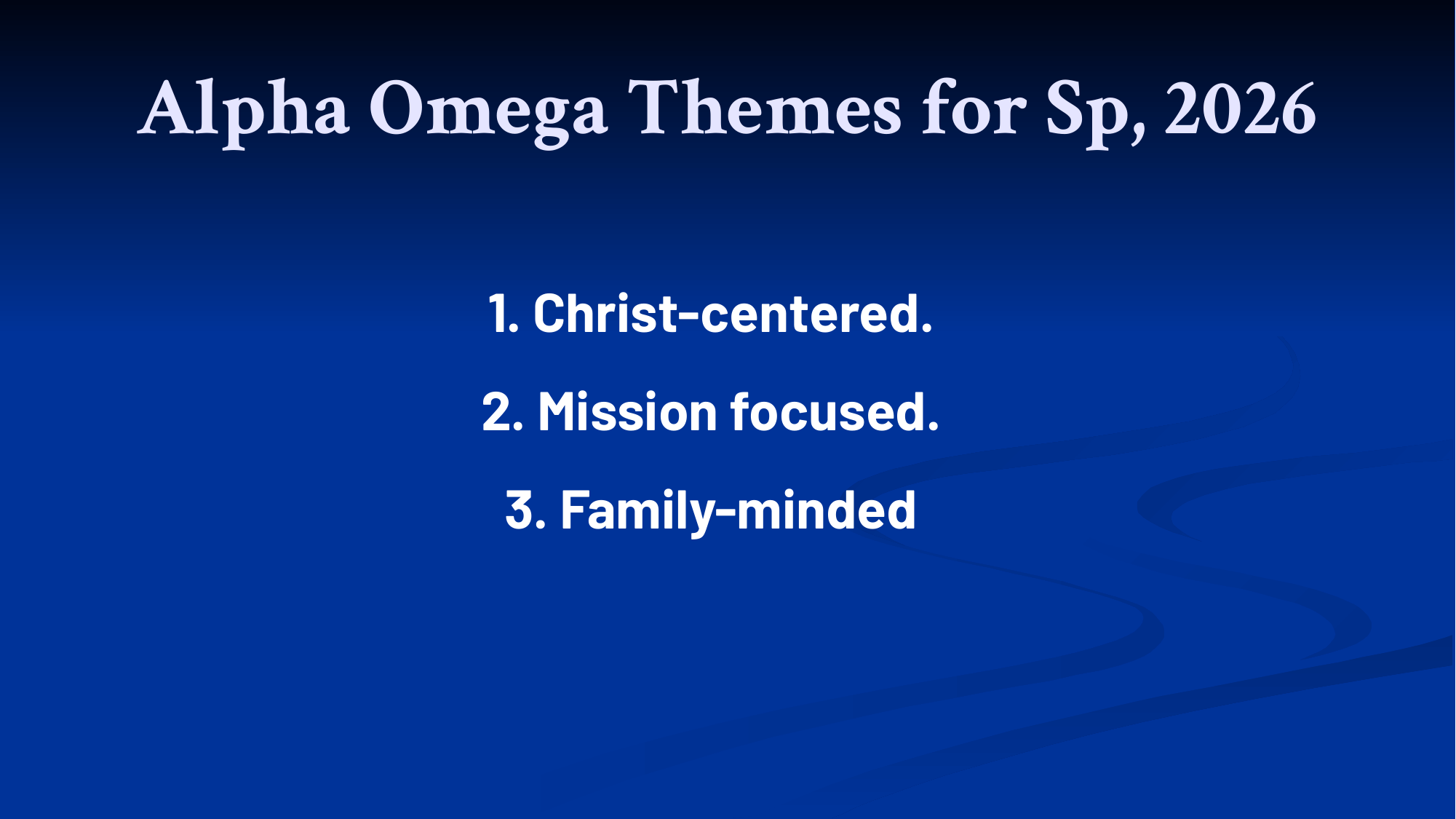

# Alpha Omega Themes for Sp, 2026
1. Christ-centered.
2. Mission focused.
3. Family-minded